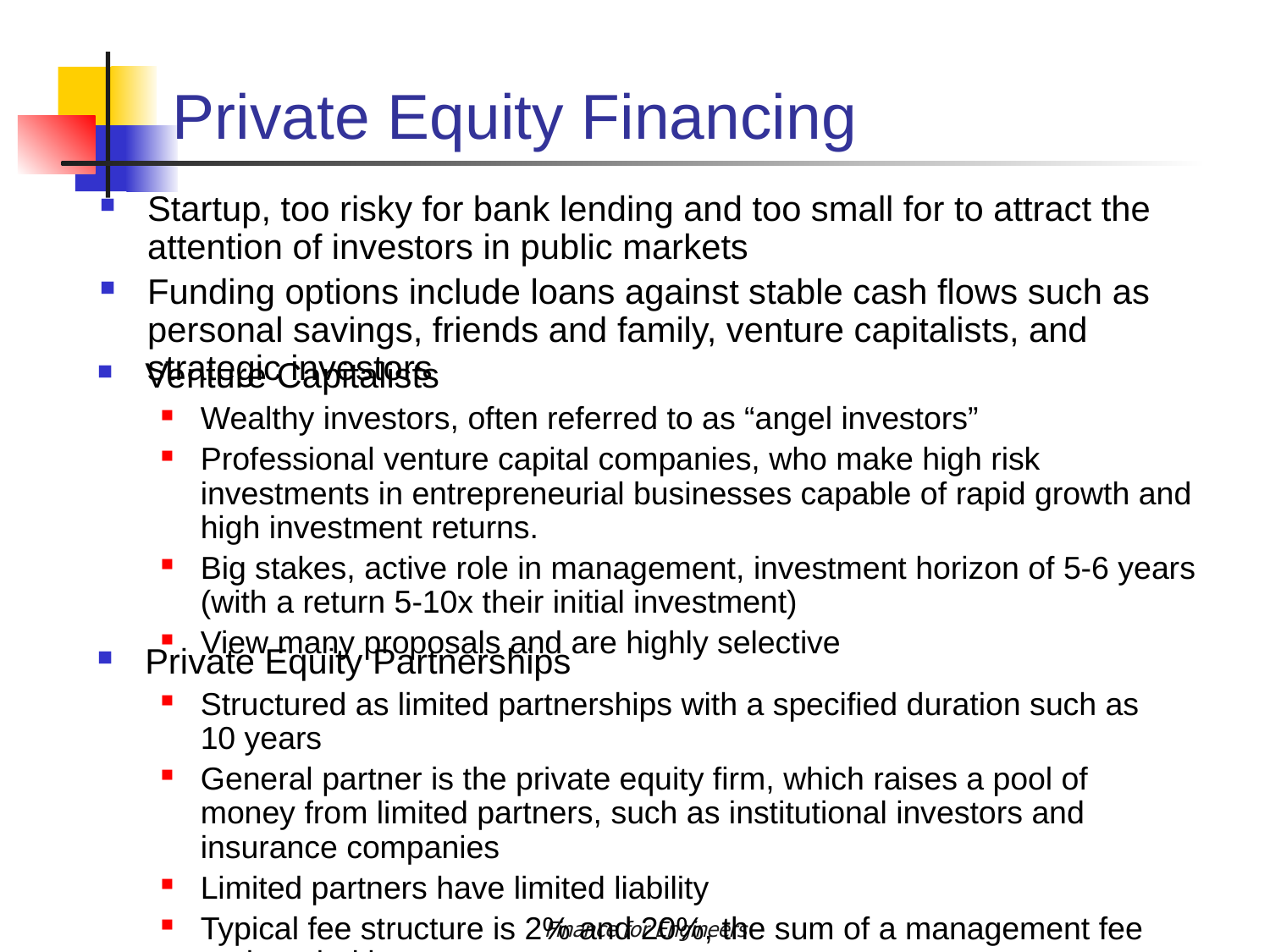

# Private Equity Financing
Startup, too risky for bank lending and too small for to attract the attention of investors in public markets
Funding options include loans against stable cash flows such as personal savings, friends and family, venture capitalists, and strategic investors
Venture Capitalists
Wealthy investors, often referred to as “angel investors”
Professional venture capital companies, who make high risk investments in entrepreneurial businesses capable of rapid growth and high investment returns.
Big stakes, active role in management, investment horizon of 5-6 years (with a return 5-10x their initial investment)
View many proposals and are highly selective
Private Equity Partnerships
Structured as limited partnerships with a specified duration such as 10 years
General partner is the private equity firm, which raises a pool of money from limited partners, such as institutional investors and insurance companies
Limited partners have limited liability
Typical fee structure is 2% and 20%, the sum of a management fee and carried interest